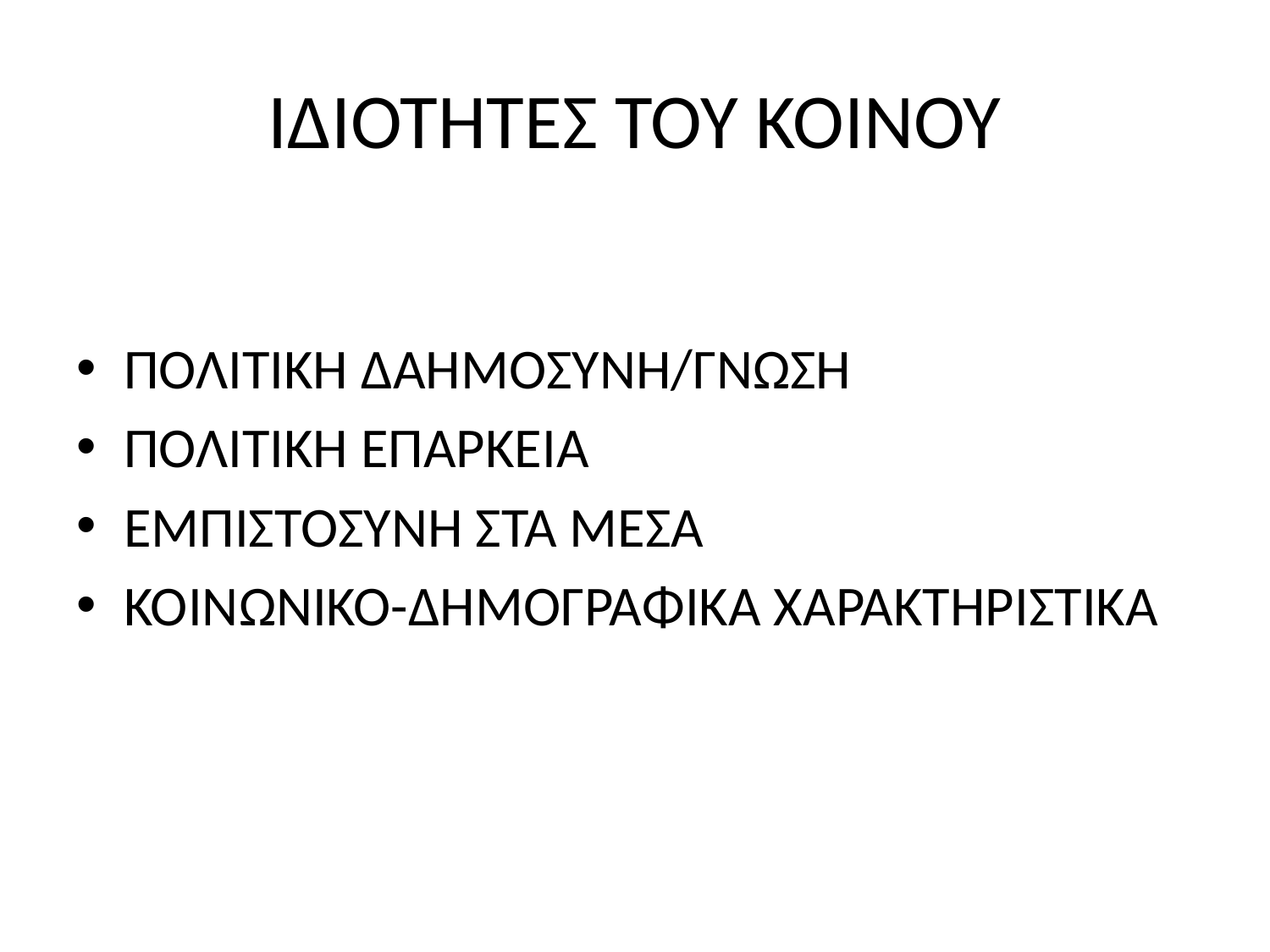

# ΙΔΙΟΤΗΤΕΣ ΤΟΥ ΚΟΙΝΟΥ
ΠΟΛΙΤΙΚΗ ΔΑΗΜΟΣΥΝΗ/ΓΝΩΣΗ
ΠΟΛΙΤΙΚΗ ΕΠΑΡΚΕΙΑ
ΕΜΠΙΣΤΟΣΥΝΗ ΣΤΑ ΜΕΣΑ
ΚΟΙΝΩΝΙΚΟ-ΔΗΜΟΓΡΑΦΙΚΑ ΧΑΡΑΚΤΗΡΙΣΤΙΚΑ